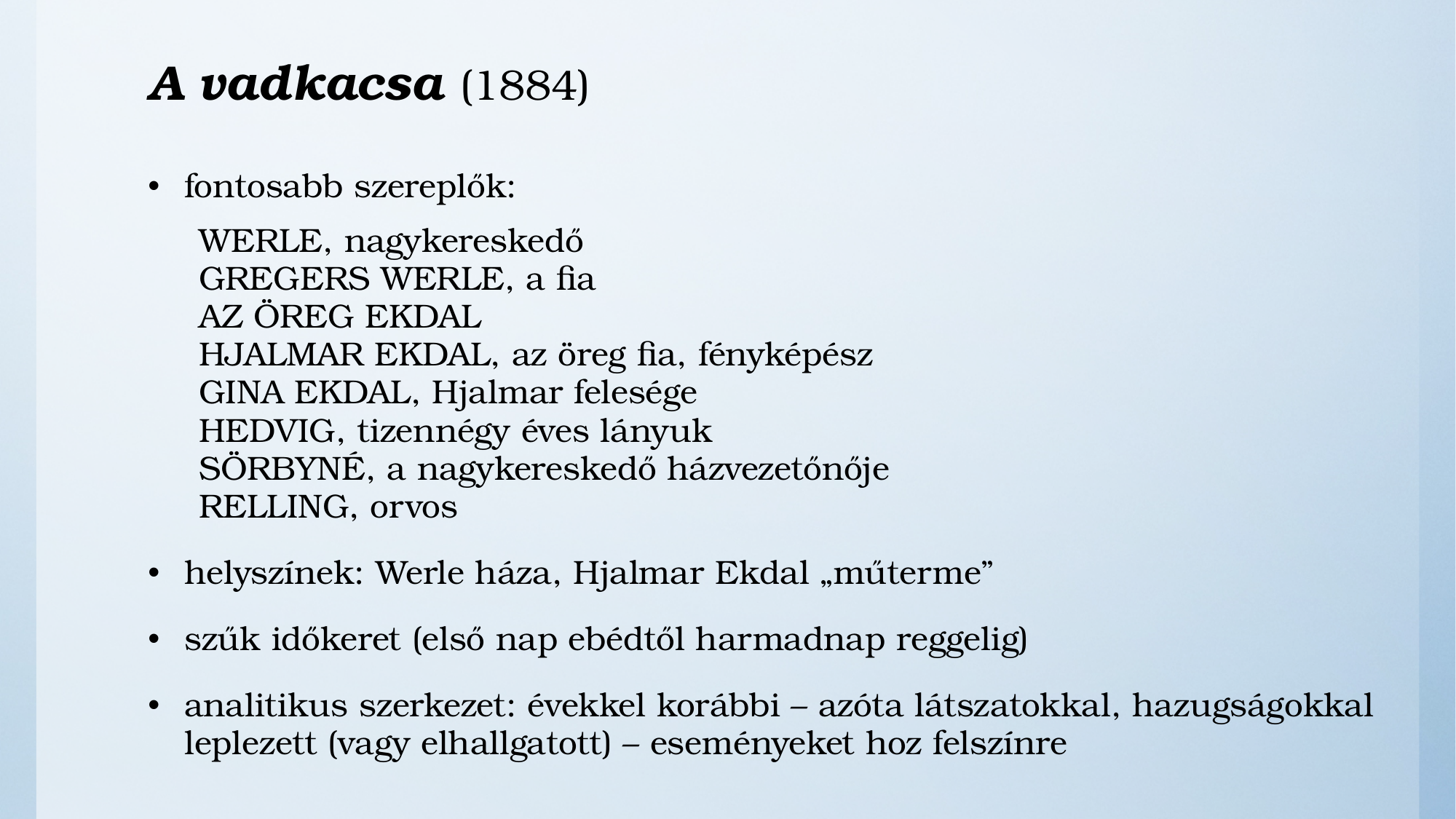

# A vadkacsa (1884)
fontosabb szereplők:
WERLE, nagykereskedő
GREGERS WERLE, a fia 
AZ ÖREG EKDAL
HJALMAR EKDAL, az öreg fia, fényképész
GINA EKDAL, Hjalmar felesége 
HEDVIG, tizennégy éves lányuk
SÖRBYNÉ, a nagykereskedő házvezetőnője
RELLING, orvos
helyszínek: Werle háza, Hjalmar Ekdal „műterme”
szűk időkeret (első nap ebédtől harmadnap reggelig)
analitikus szerkezet: évekkel korábbi – azóta látszatokkal, hazugságokkal leplezett (vagy elhallgatott) – eseményeket hoz felszínre